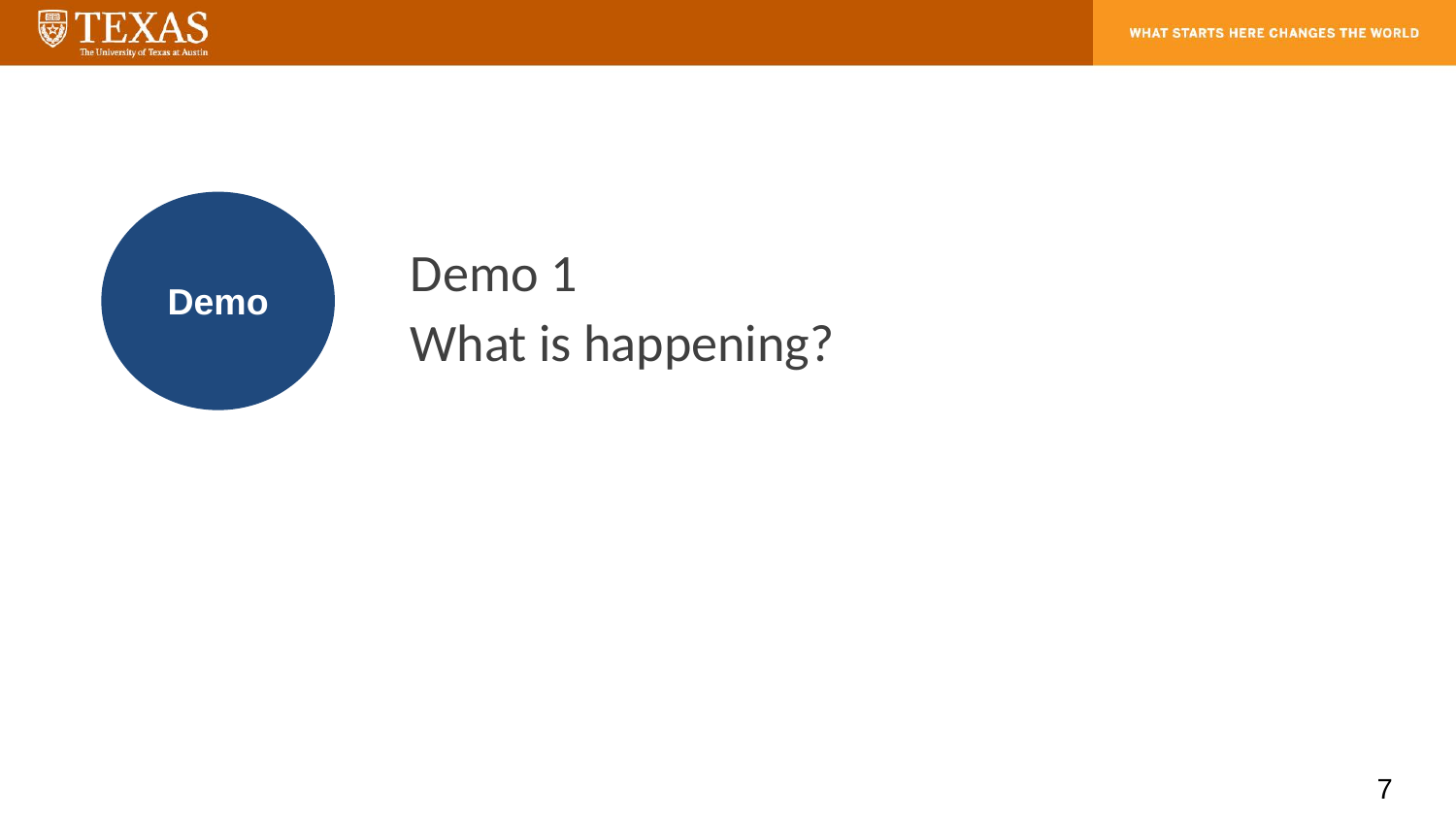

Demo
Demo 1
What is happening?
7